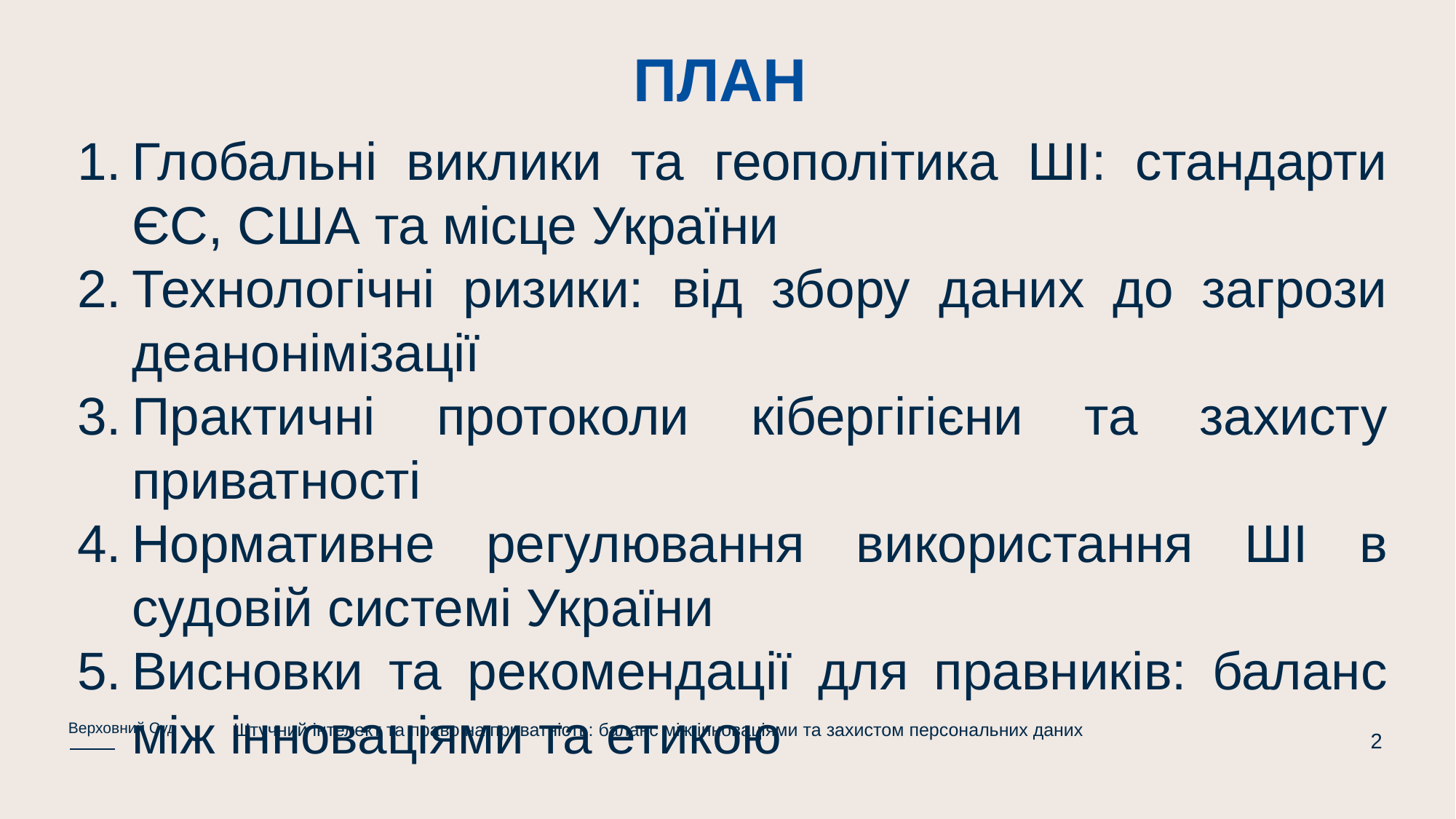

# ПЛАН
Глобальні виклики та геополітика ШІ: стандарти ЄС, США та місце України
Технологічні ризики: від збору даних до загрози деанонімізації
Практичні протоколи кібергігієни та захисту приватності
Нормативне регулювання використання ШІ в судовій системі України
Висновки та рекомендації для правників: баланс між інноваціями та етикою
Штучний інтелект та право на приватність: баланс між інноваціями та захистом персональних даних
Верховний Суд
2